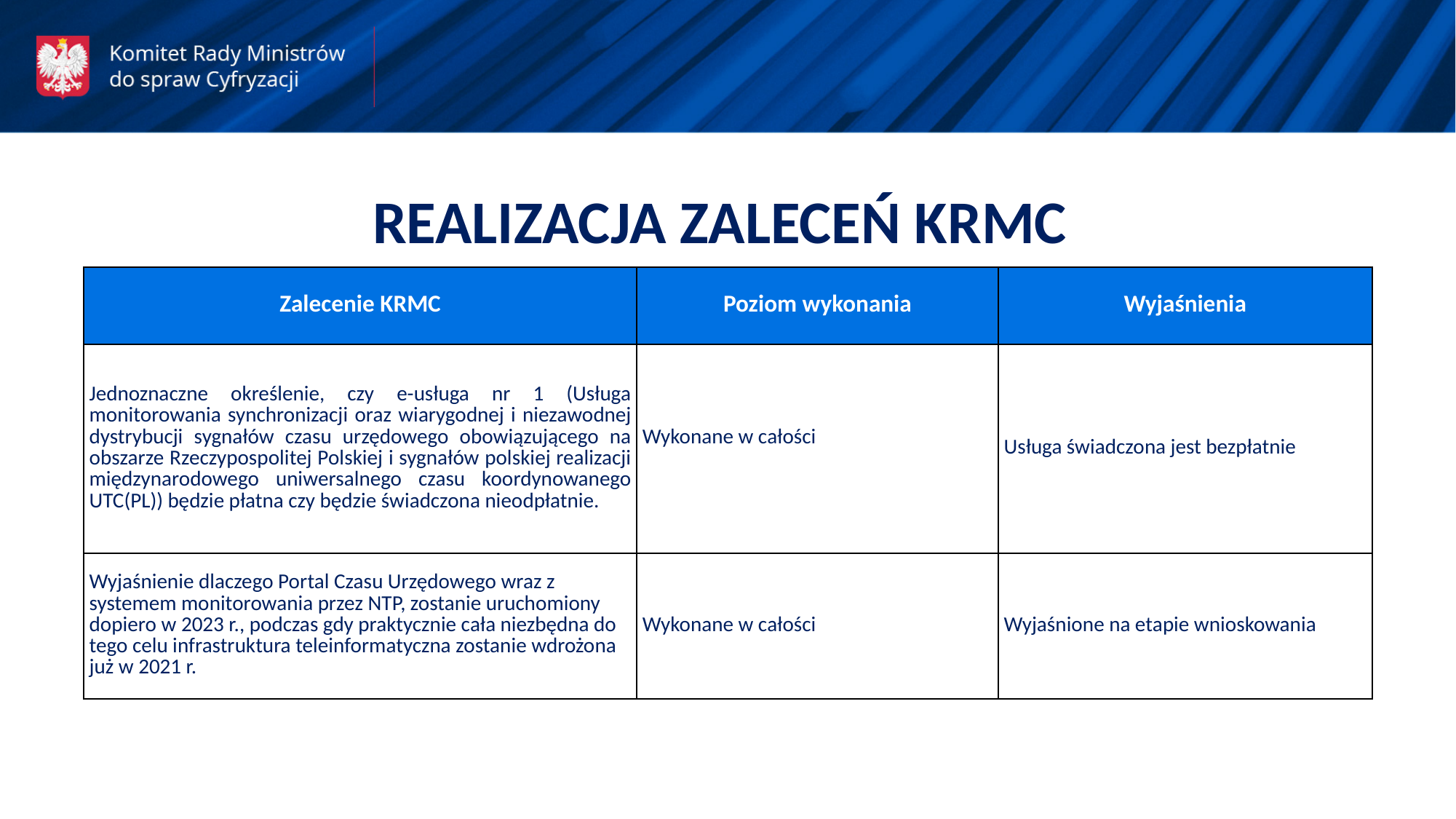

REALIZACJA ZALECEŃ KRMC
| Zalecenie KRMC | Poziom wykonania | Wyjaśnienia |
| --- | --- | --- |
| Jednoznaczne określenie, czy e-usługa nr 1 (Usługa monitorowania synchronizacji oraz wiarygodnej i niezawodnej dystrybucji sygnałów czasu urzędowego obowiązującego na obszarze Rzeczypospolitej Polskiej i sygnałów polskiej realizacji międzynarodowego uniwersalnego czasu koordynowanego UTC(PL)) będzie płatna czy będzie świadczona nieodpłatnie. | Wykonane w całości | Usługa świadczona jest bezpłatnie |
| Wyjaśnienie dlaczego Portal Czasu Urzędowego wraz z systemem monitorowania przez NTP, zostanie uruchomiony dopiero w 2023 r., podczas gdy praktycznie cała niezbędna do tego celu infrastruktura teleinformatyczna zostanie wdrożona już w 2021 r. | Wykonane w całości | Wyjaśnione na etapie wnioskowania |